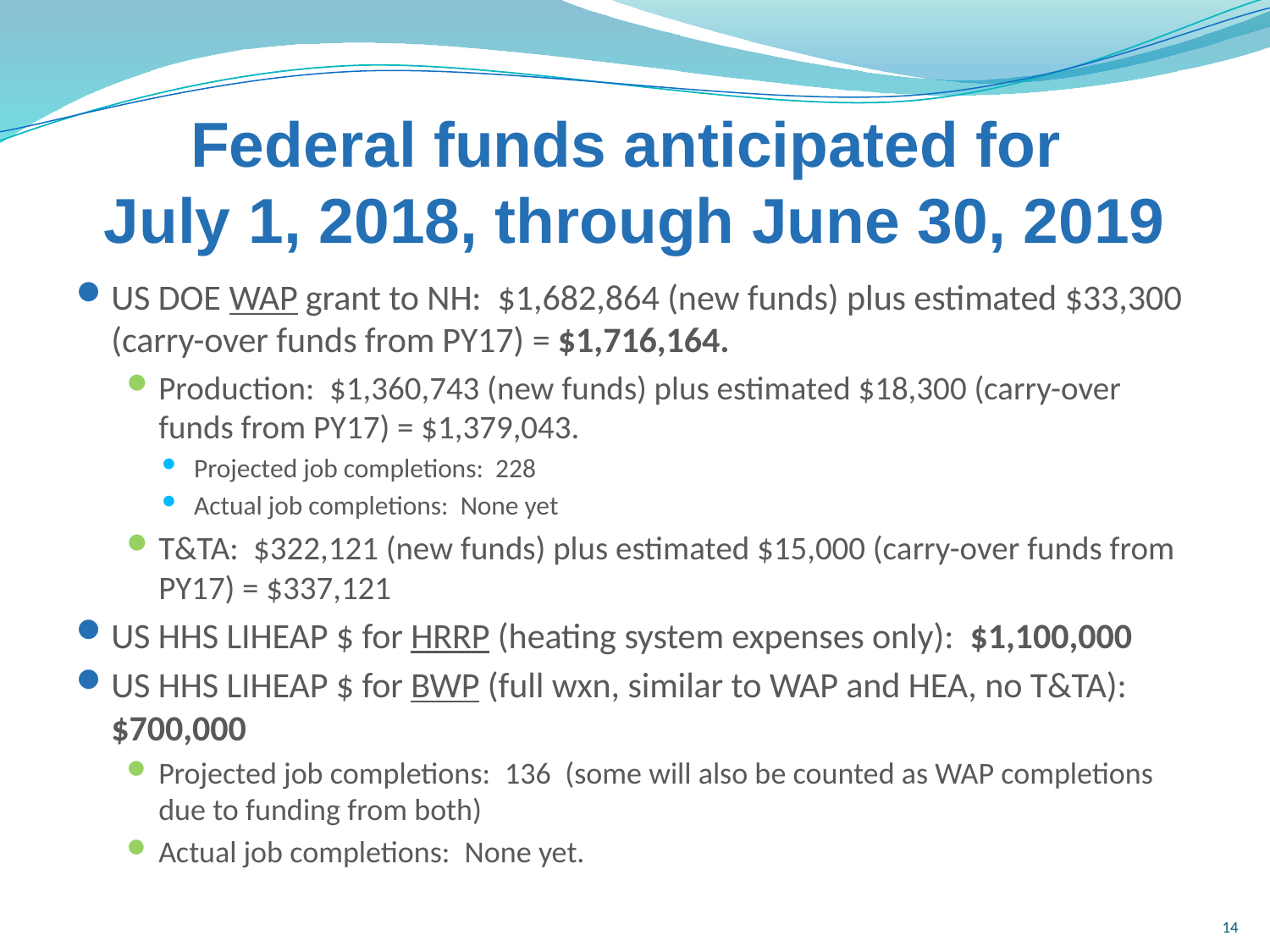

# Federal funds anticipated for July 1, 2018, through June 30, 2019
US DOE WAP grant to NH:  $1,682,864 (new funds) plus estimated $33,300 (carry-over funds from PY17) = $1,716,164.
Production:  $1,360,743 (new funds) plus estimated $18,300 (carry-over funds from PY17) = $1,379,043.
Projected job completions:  228
Actual job completions:  None yet
T&TA:  $322,121 (new funds) plus estimated $15,000 (carry-over funds from PY17) = $337,121
US HHS LIHEAP $ for HRRP (heating system expenses only):  $1,100,000
US HHS LIHEAP $ for BWP (full wxn, similar to WAP and HEA, no T&TA):  $700,000
Projected job completions:  136  (some will also be counted as WAP completions due to funding from both)
Actual job completions:  None yet.

14